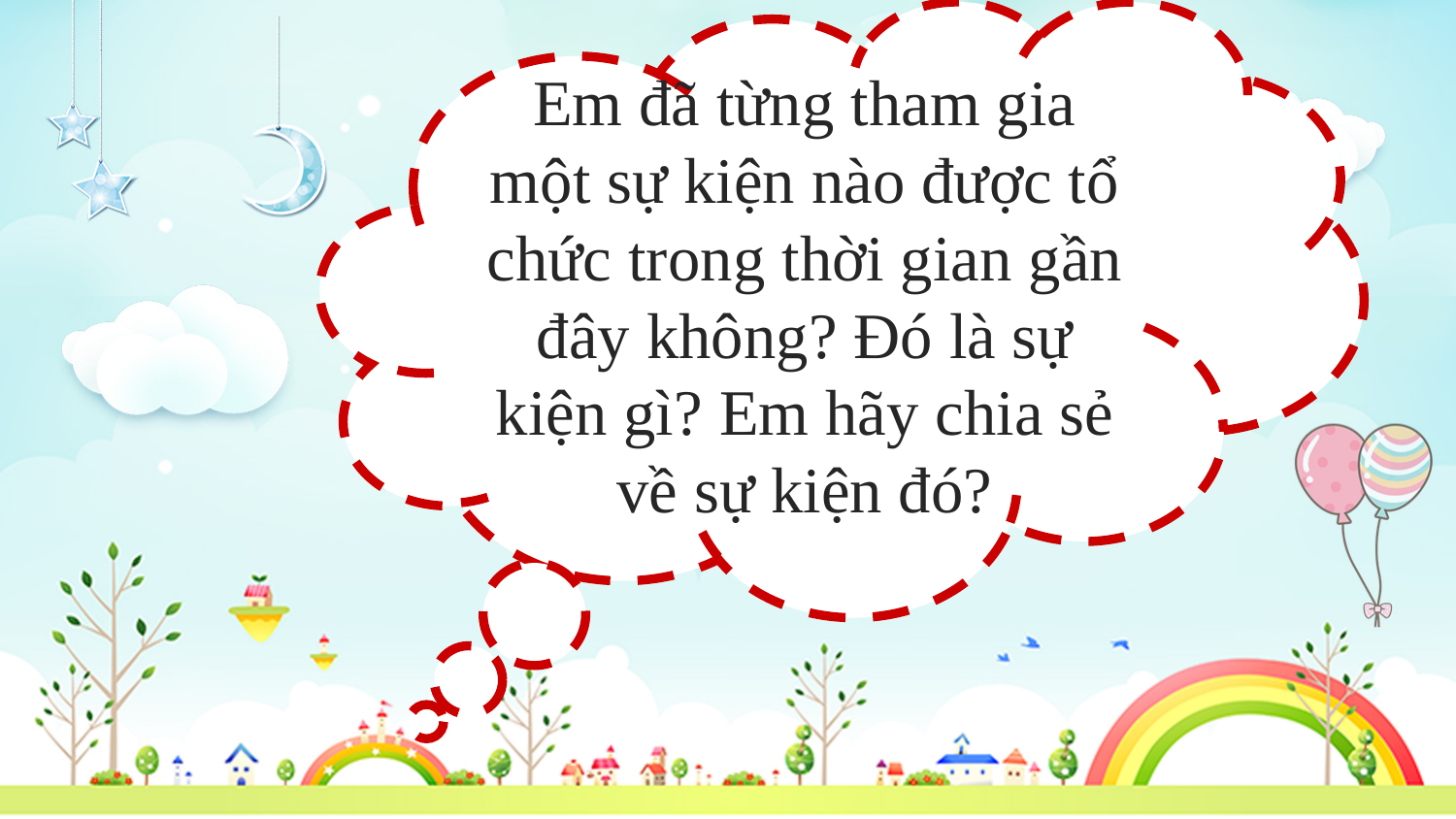

Em đã từng tham gia một sự kiện nào được tổ chức trong thời gian gần đây không? Đó là sự kiện gì? Em hãy chia sẻ về sự kiện đó?